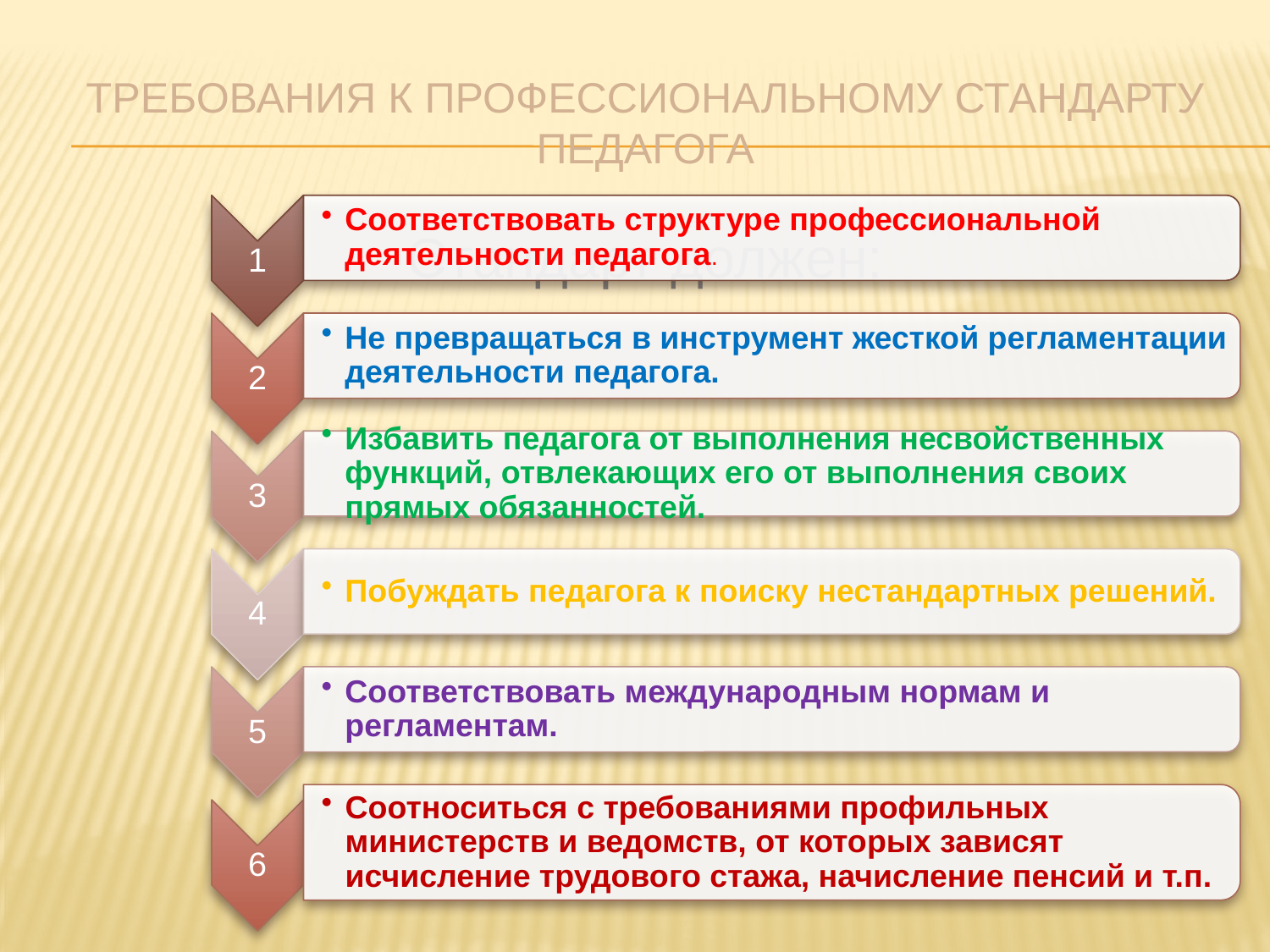

# Требования к профессиональному стандарту педагога
1
Соответствовать структуре профессиональной деятельности педагога.
2
Не превращаться в инструмент жесткой регламентации деятельности педагога.
3
Избавить педагога от выполнения несвойственных функций, отвлекающих его от выполнения своих прямых обязанностей.
4
Побуждать педагога к поиску нестандартных решений.
5
Соответствовать международным нормам и регламентам.
6
Соотноситься с требованиями профильных министерств и ведомств, от которых зависят исчисление трудового стажа, начисление пенсий и т.п.
Стандарт должен: